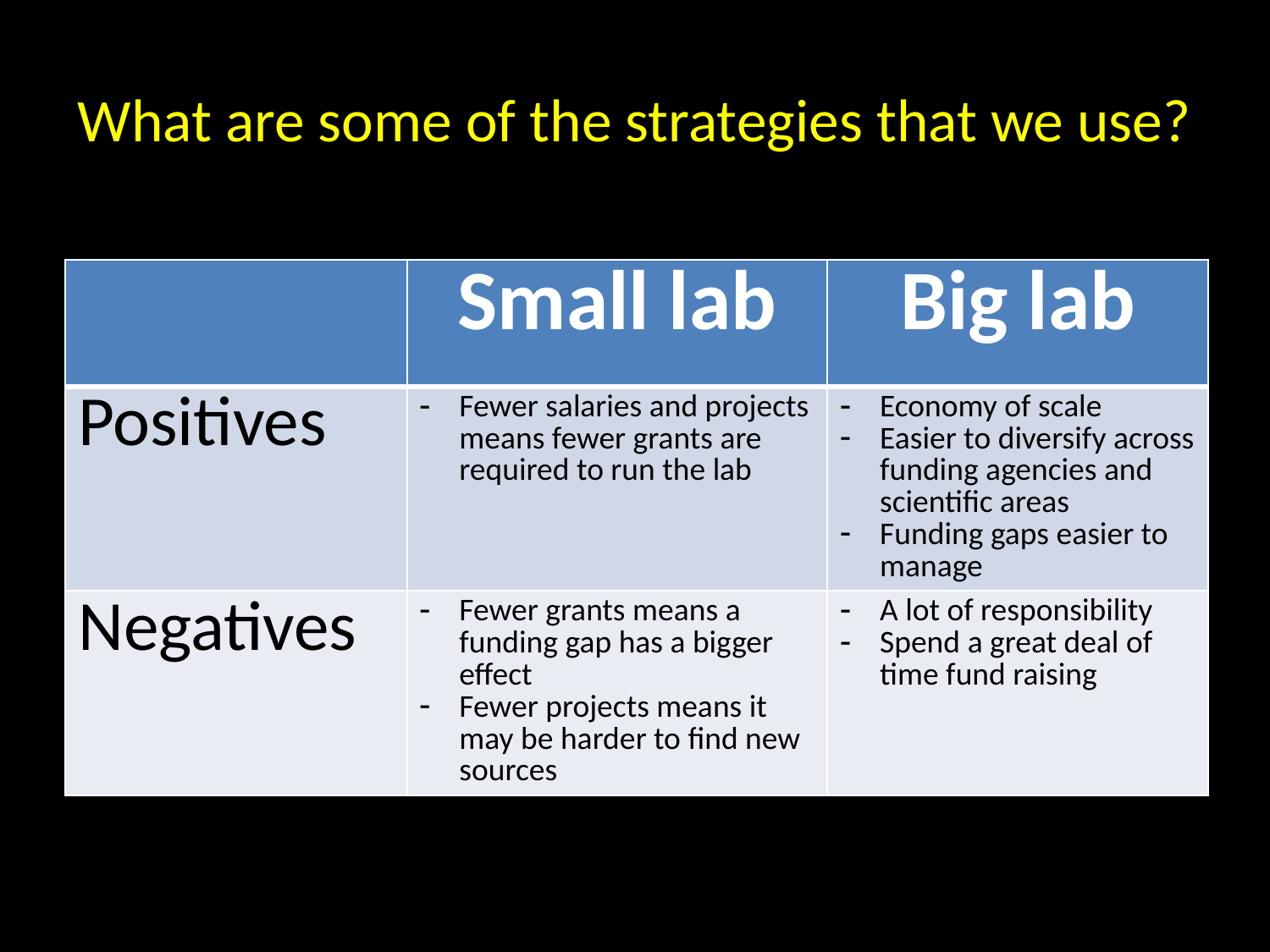

# What are some of the strategies that we use?
|  | Small lab | Big lab |
| --- | --- | --- |
| Positives | Fewer salaries and projects means fewer grants are required to run the lab | Economy of scale Easier to diversify across funding agencies and scientific areas Funding gaps easier to manage |
| Negatives | Fewer grants means a funding gap has a bigger effect Fewer projects means it may be harder to find new sources | A lot of responsibility Spend a great deal of time fund raising |